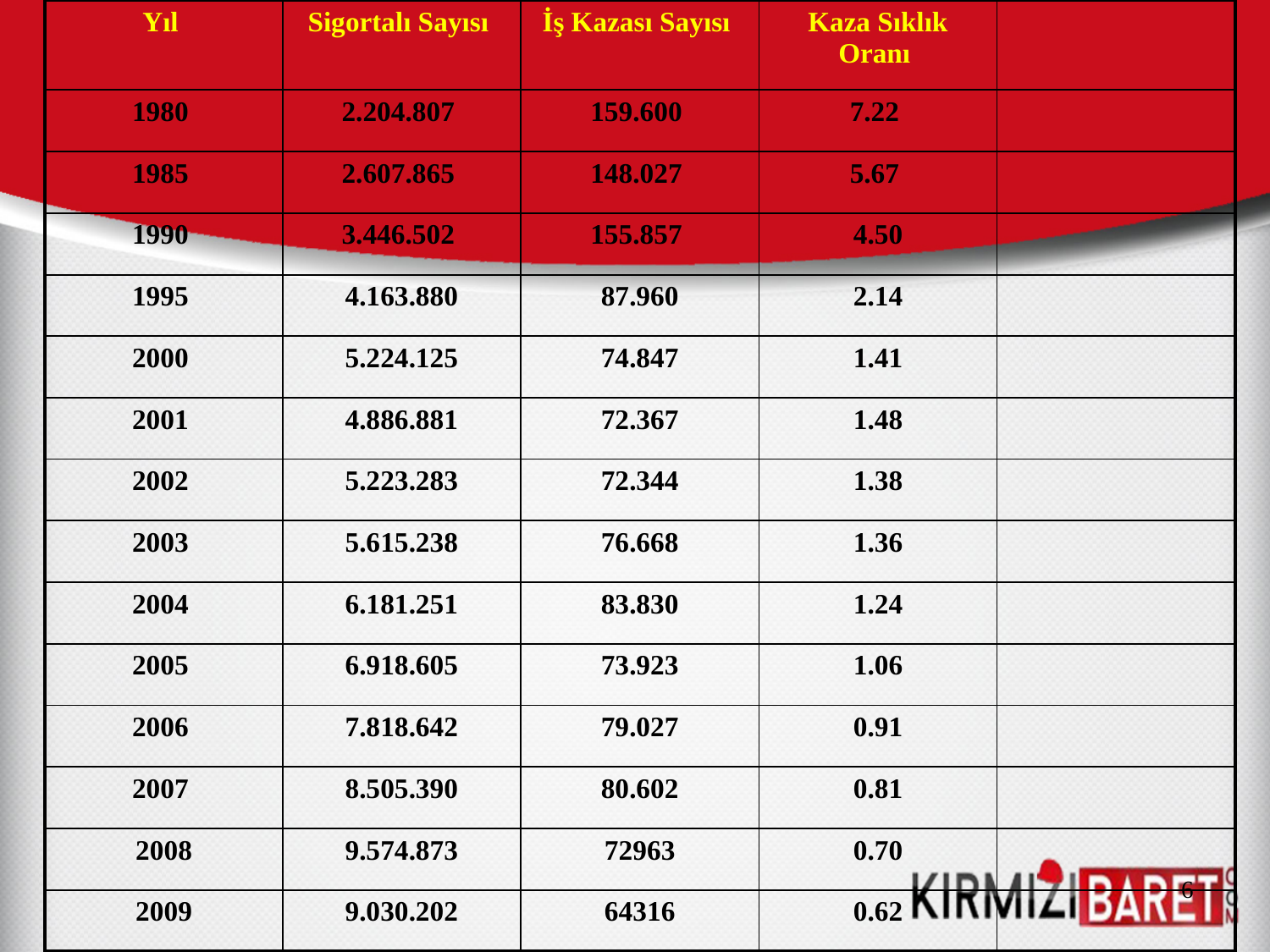

| Yıl | Sigortalı Sayısı | İş Kazası Sayısı | Kaza Sıklık Oranı |  |
| --- | --- | --- | --- | --- |
| 1980 | 2.204.807 | 159.600 | 7.22 |  |
| 1985 | 2.607.865 | 148.027 | 5.67 |  |
| 1990 | 3.446.502 | 155.857 | 4.50 |  |
| 1995 | 4.163.880 | 87.960 | 2.14 |  |
| 2000 | 5.224.125 | 74.847 | 1.41 |  |
| 2001 | 4.886.881 | 72.367 | 1.48 |  |
| 2002 | 5.223.283 | 72.344 | 1.38 |  |
| 2003 | 5.615.238 | 76.668 | 1.36 |  |
| 2004 | 6.181.251 | 83.830 | 1.24 |  |
| 2005 | 6.918.605 | 73.923 | 1.06 |  |
| 2006 | 7.818.642 | 79.027 | 0.91 |  |
| 2007 | 8.505.390 | 80.602 | 0.81 |  |
| 2008 | 9.574.873 | 72963 | 0.70 |  |
| 2009 | 9.030.202 | 64316 | 0.62 |  |
6